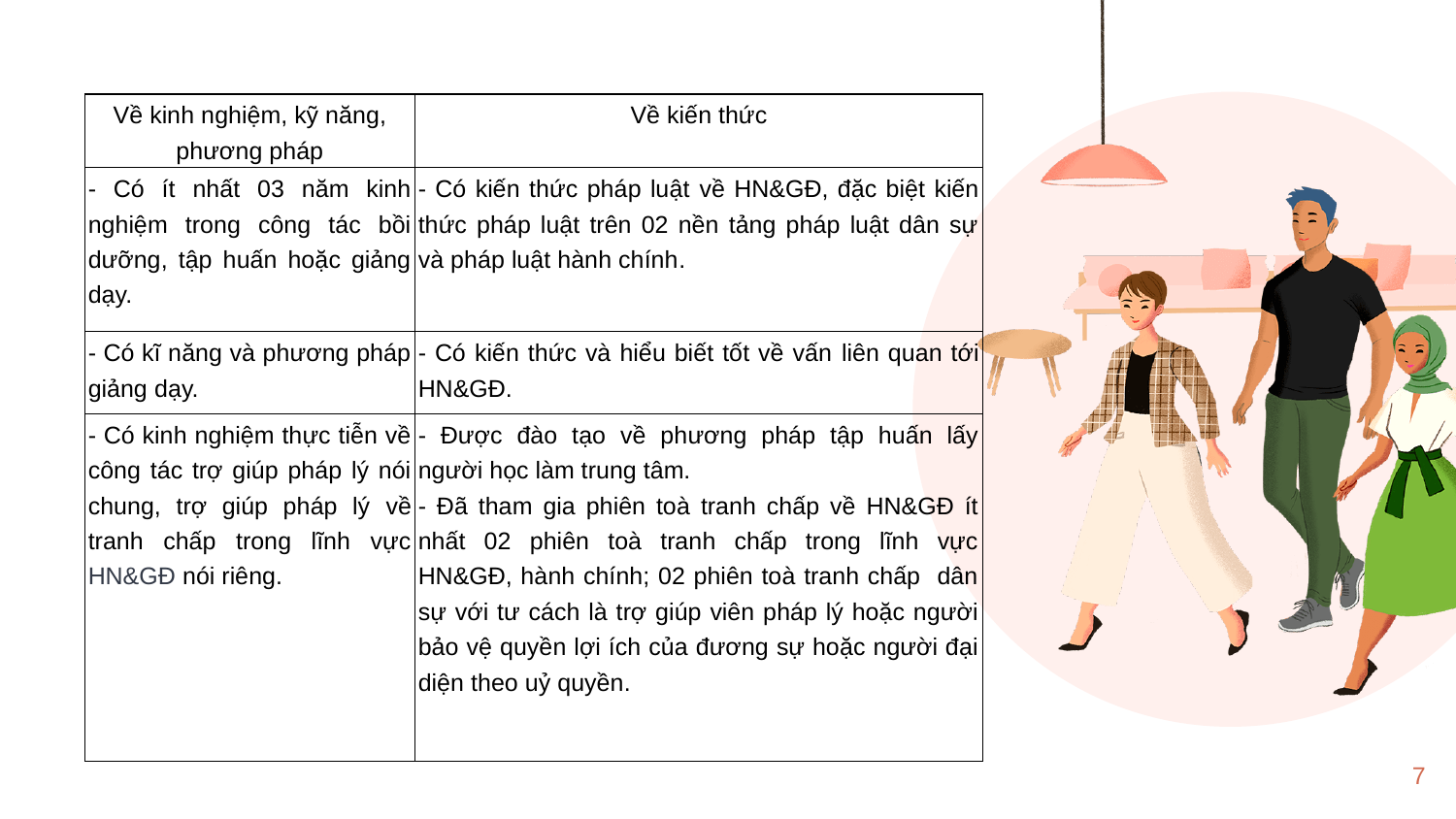

| Về kinh nghiệm, kỹ năng, phương pháp | Về kiến thức |
| --- | --- |
| - Có ít nhất 03 năm kinh nghiệm trong công tác bồi dưỡng, tập huấn hoặc giảng dạy. | - Có kiến thức pháp luật về HN&GĐ, đặc biệt kiến thức pháp luật trên 02 nền tảng pháp luật dân sự và pháp luật hành chính. |
| - Có kĩ năng và phương pháp giảng dạy. | - Có kiến thức và hiểu biết tốt về vấn liên quan tới HN&GĐ. |
| - Có kinh nghiệm thực tiễn về công tác trợ giúp pháp lý nói chung, trợ giúp pháp lý về tranh chấp trong lĩnh vực HN&GĐ nói riêng. | - Được đào tạo về phương pháp tập huấn lấy người học làm trung tâm. - Đã tham gia phiên toà tranh chấp về HN&GĐ ít nhất 02 phiên toà tranh chấp trong lĩnh vực HN&GĐ, hành chính; 02 phiên toà tranh chấp dân sự với tư cách là trợ giúp viên pháp lý hoặc người bảo vệ quyền lợi ích của đương sự hoặc người đại diện theo uỷ quyền. |
7